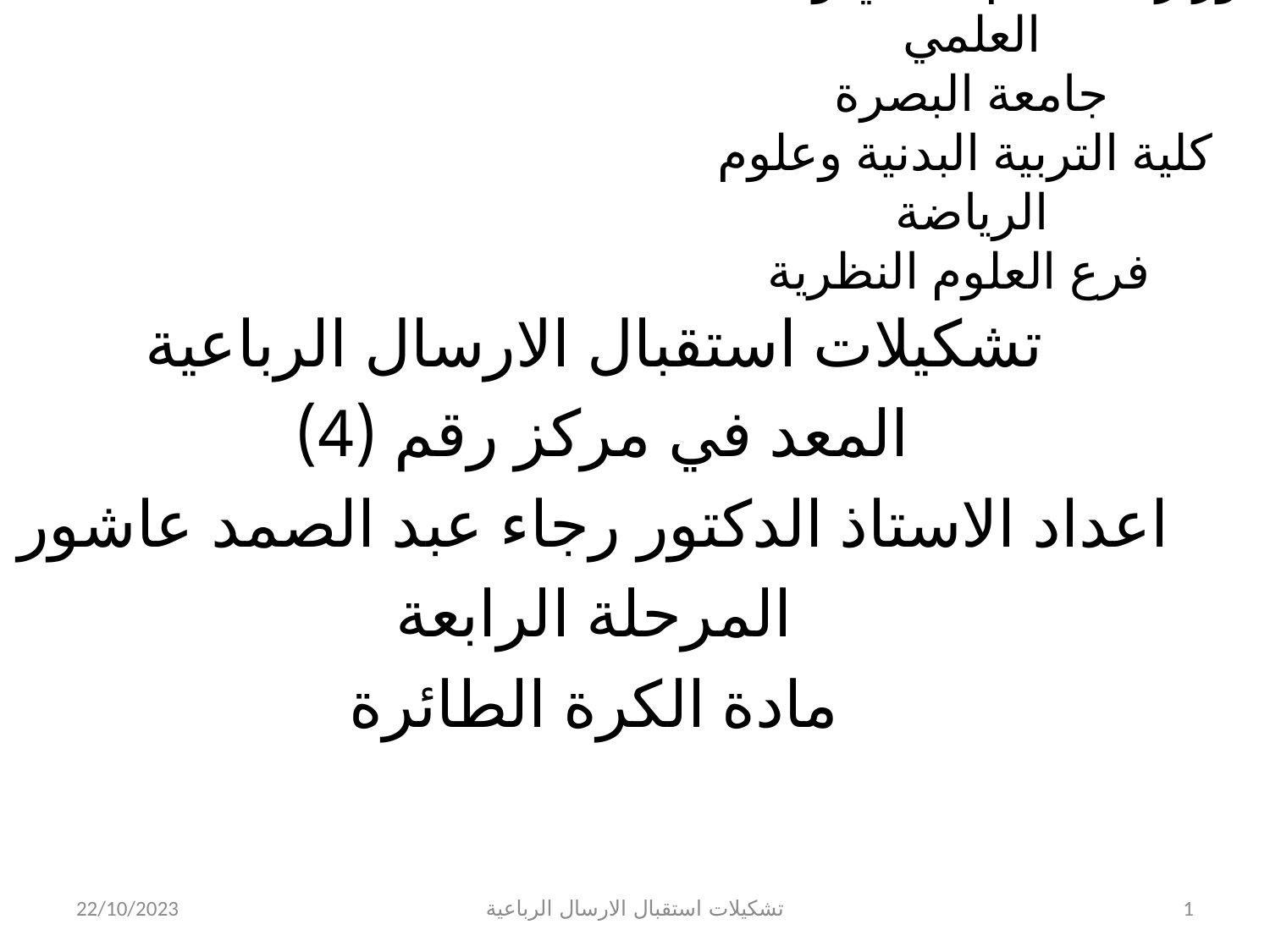

# وزارة التعليم العالي والبحث العلمي جامعة البصرة كلية التربية البدنية وعلوم الرياضة فرع العلوم النظرية
تشكيلات استقبال الارسال الرباعية
المعد في مركز رقم (4)
اعداد الاستاذ الدكتور رجاء عبد الصمد عاشور
المرحلة الرابعة
مادة الكرة الطائرة
22/10/2023
تشكيلات استقبال الارسال الرباعية
1